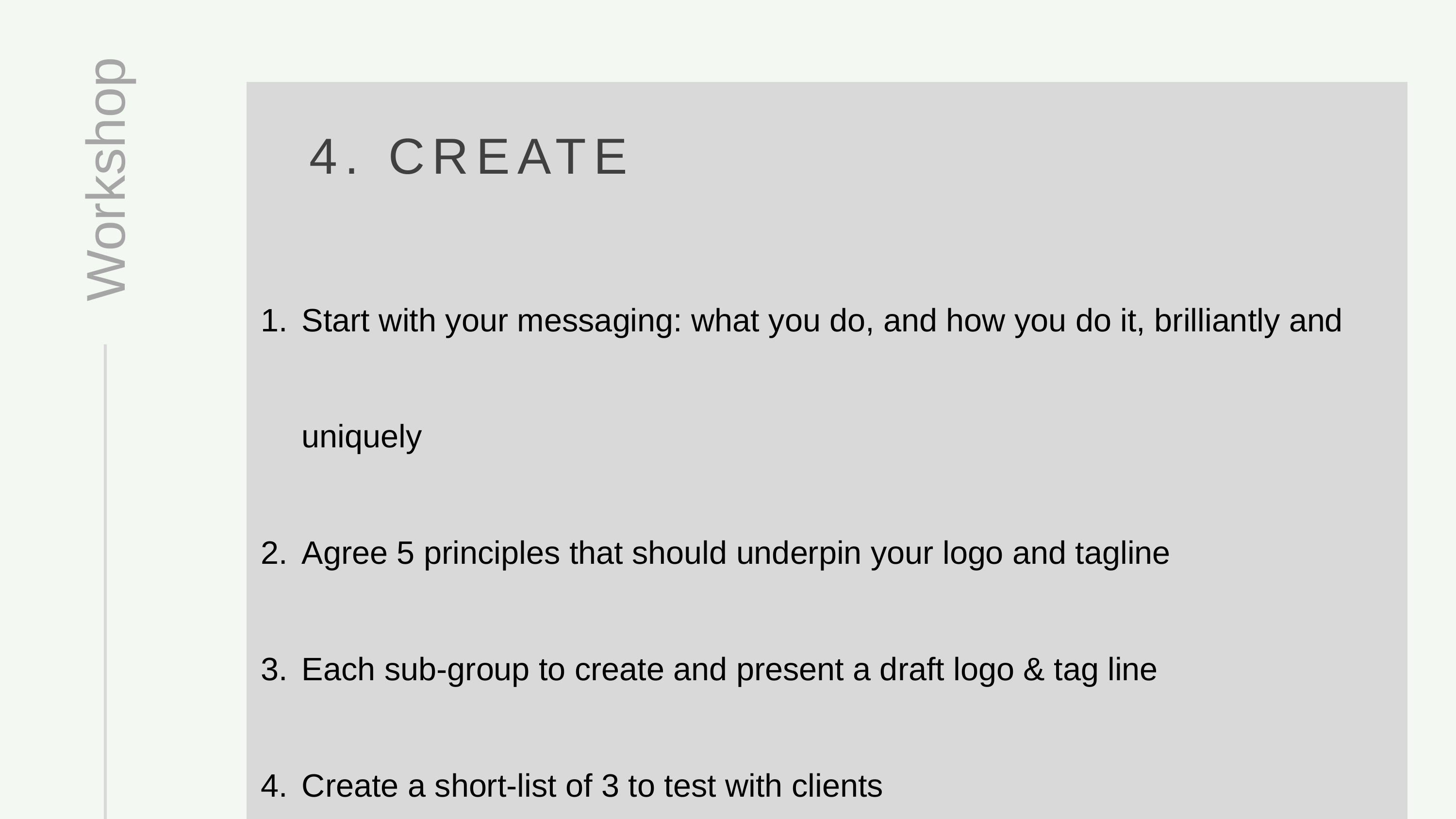

Workshop

4. CREATE
Start with your messaging: what you do, and how you do it, brilliantly and uniquely
Agree 5 principles that should underpin your logo and tagline
Each sub-group to create and present a draft logo & tag line
Create a short-list of 3 to test with clients